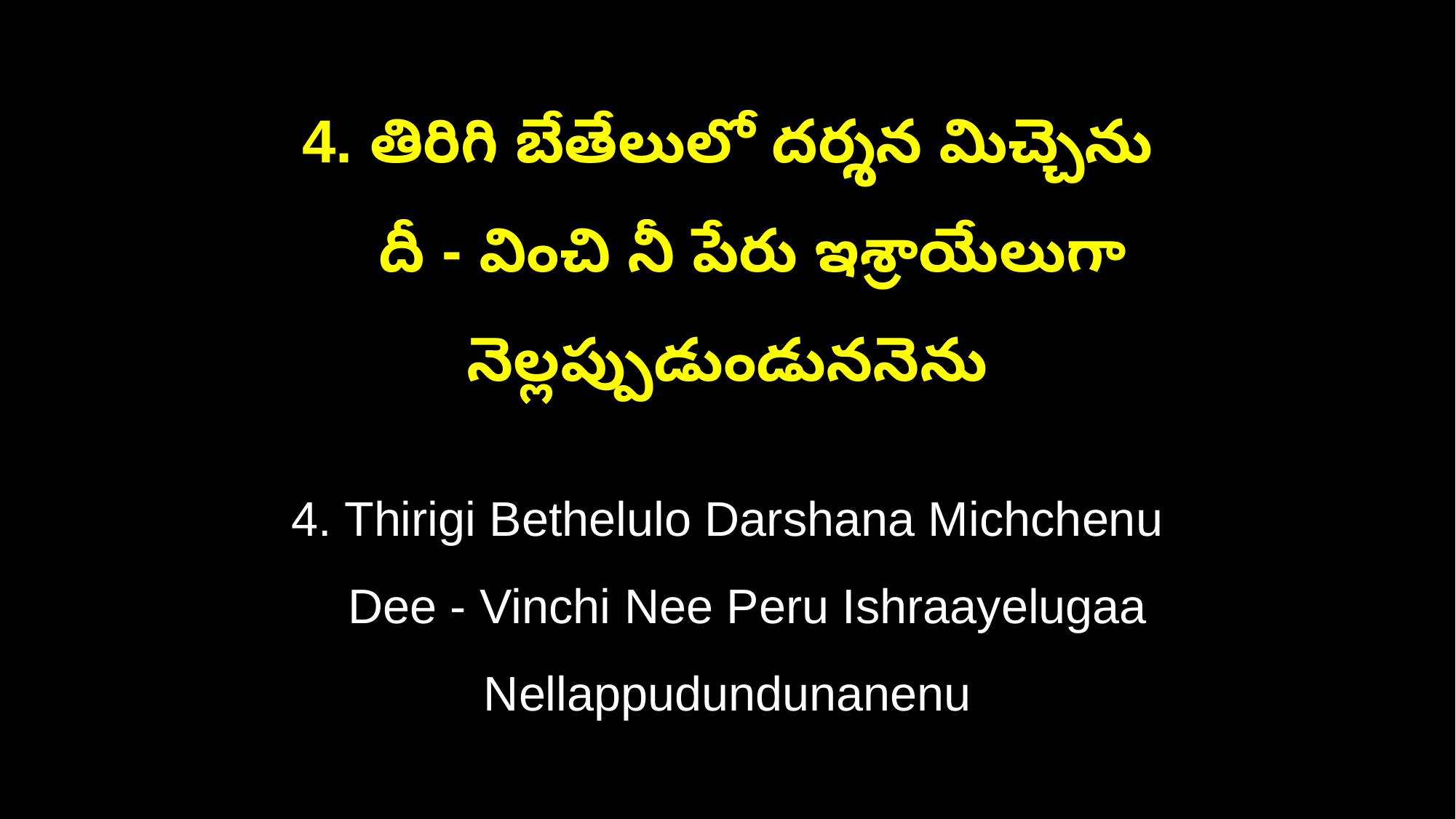

4. తిరిగి బేతేలులో దర్శన మిచ్చెను
   దీ - వించి నీ పేరు ఇశ్రాయేలుగా నెల్లప్పుడుండుననెను
4. Thirigi Bethelulo Darshana Michchenu
   Dee - Vinchi Nee Peru Ishraayelugaa Nellappudundunanenu